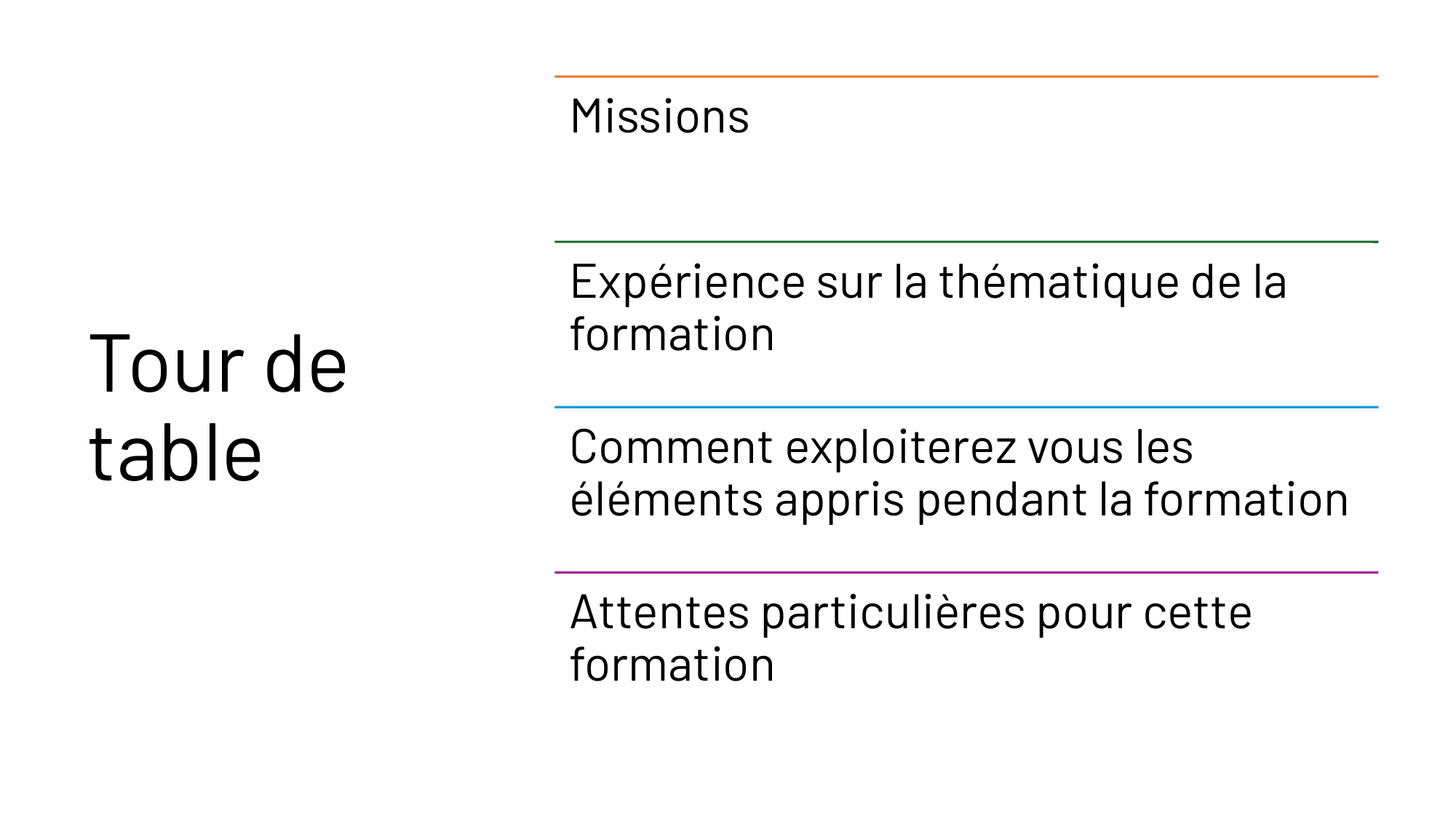

Missions
Expérience sur la thématique de la formation
Comment exploiterez vous les éléments appris pendant la formation
Attentes particulières pour cette formation
# Tour de table